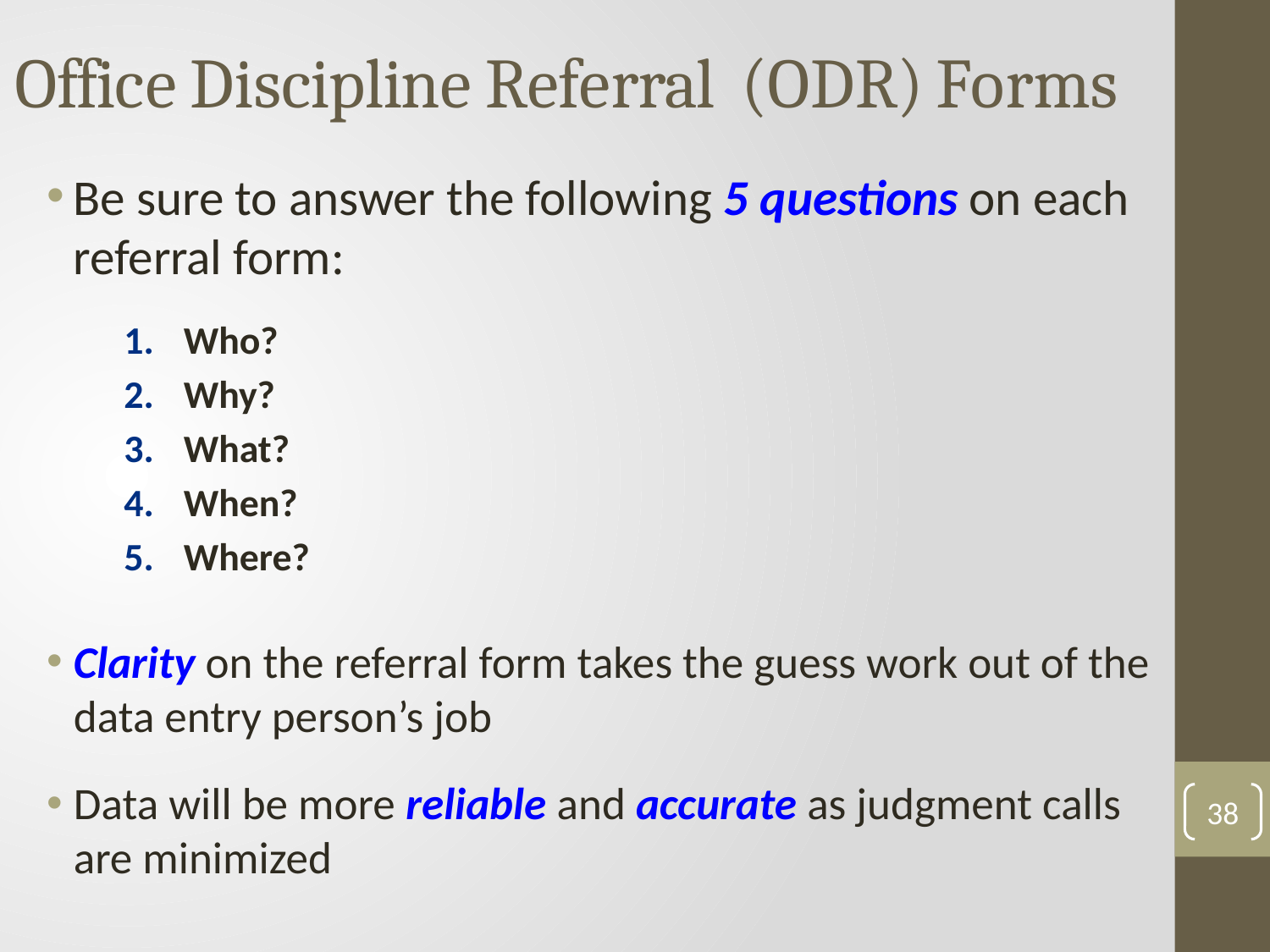

# Office Discipline Referral  (ODR) Forms
Be sure to answer the following 5 questions on each referral form:

Who?
Why?
What?
When?
Where?

Clarity on the referral form takes the guess work out of the data entry person’s job

Data will be more reliable and accurate as judgment calls are minimized
38